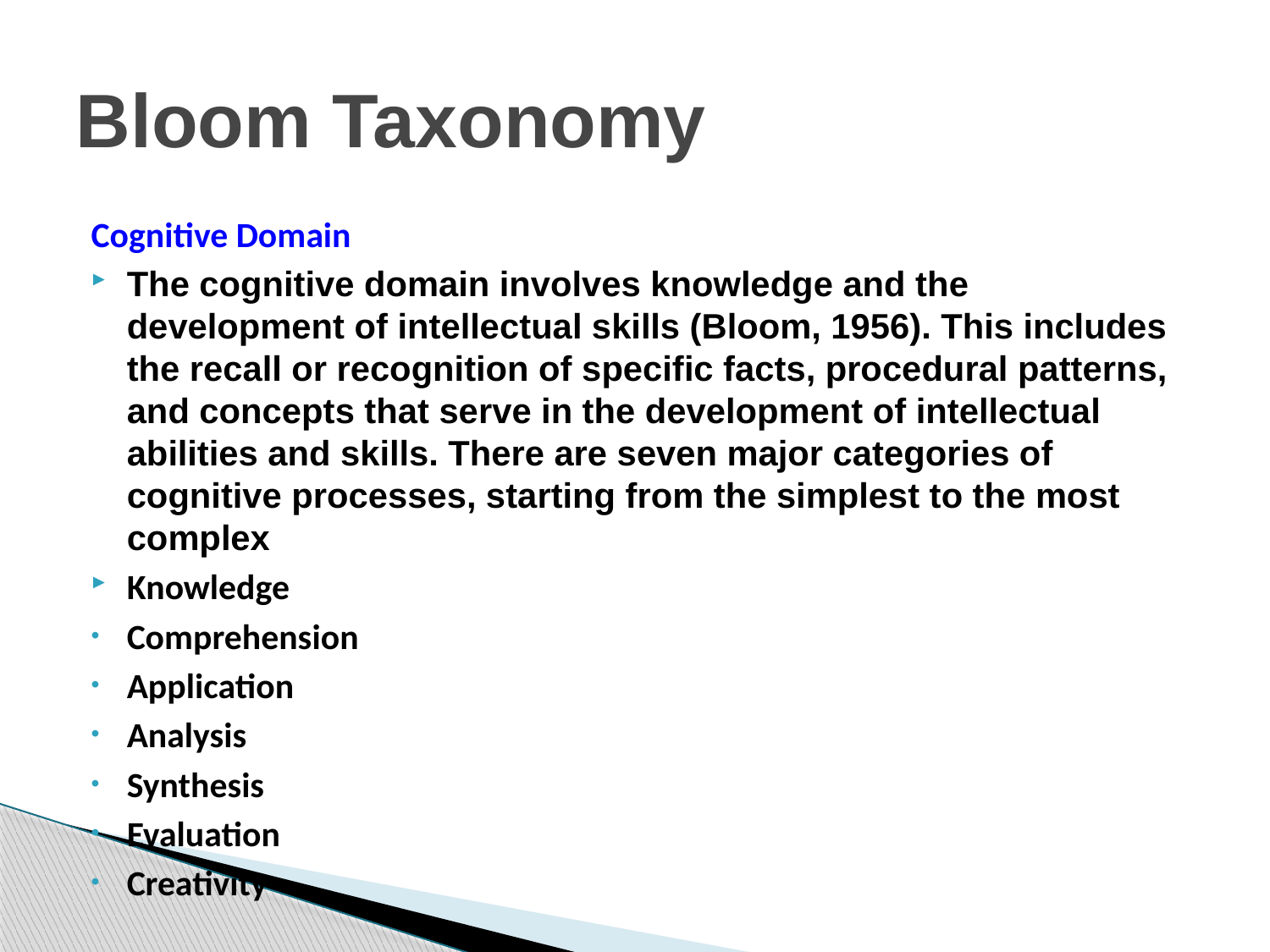

# Bloom Taxonomy
Cognitive Domain
The cognitive domain involves knowledge and the development of intellectual skills (Bloom, 1956). This includes the recall or recognition of specific facts, procedural patterns, and concepts that serve in the development of intellectual abilities and skills. There are seven major categories of cognitive processes, starting from the simplest to the most complex
Knowledge
Comprehension
Application
Analysis
Synthesis
Evaluation
Creativity